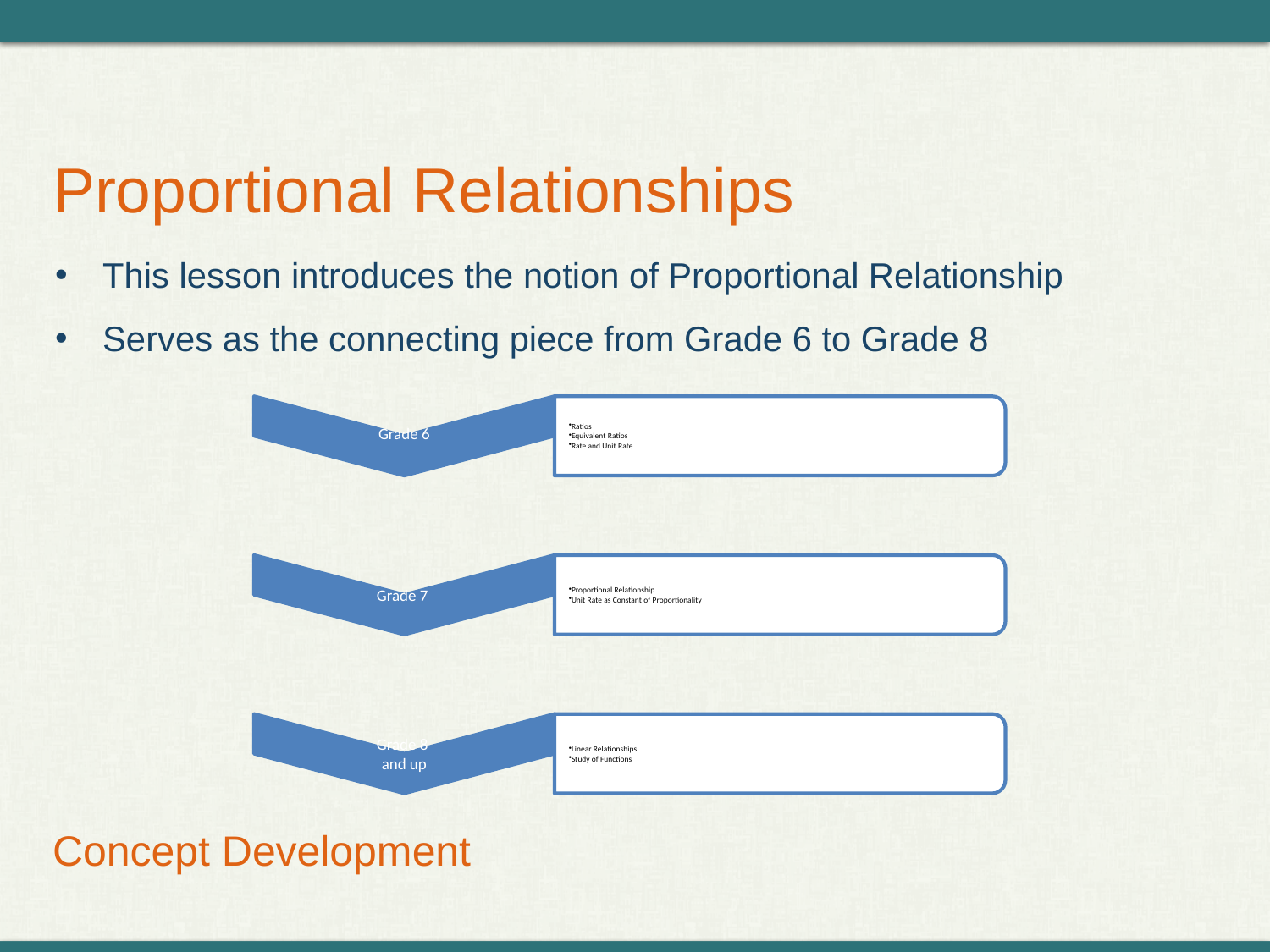

# Proportional Relationships
This lesson introduces the notion of Proportional Relationship
Serves as the connecting piece from Grade 6 to Grade 8

Grade 6
Equivalent Ratios
Rate and Unit Rate
Grade 7
Proportional Relationship
Unit Rate as Constant of Proportionality
Grade 8
and up
Linear Relationships
Study of Functions
Ratios
Concept Development